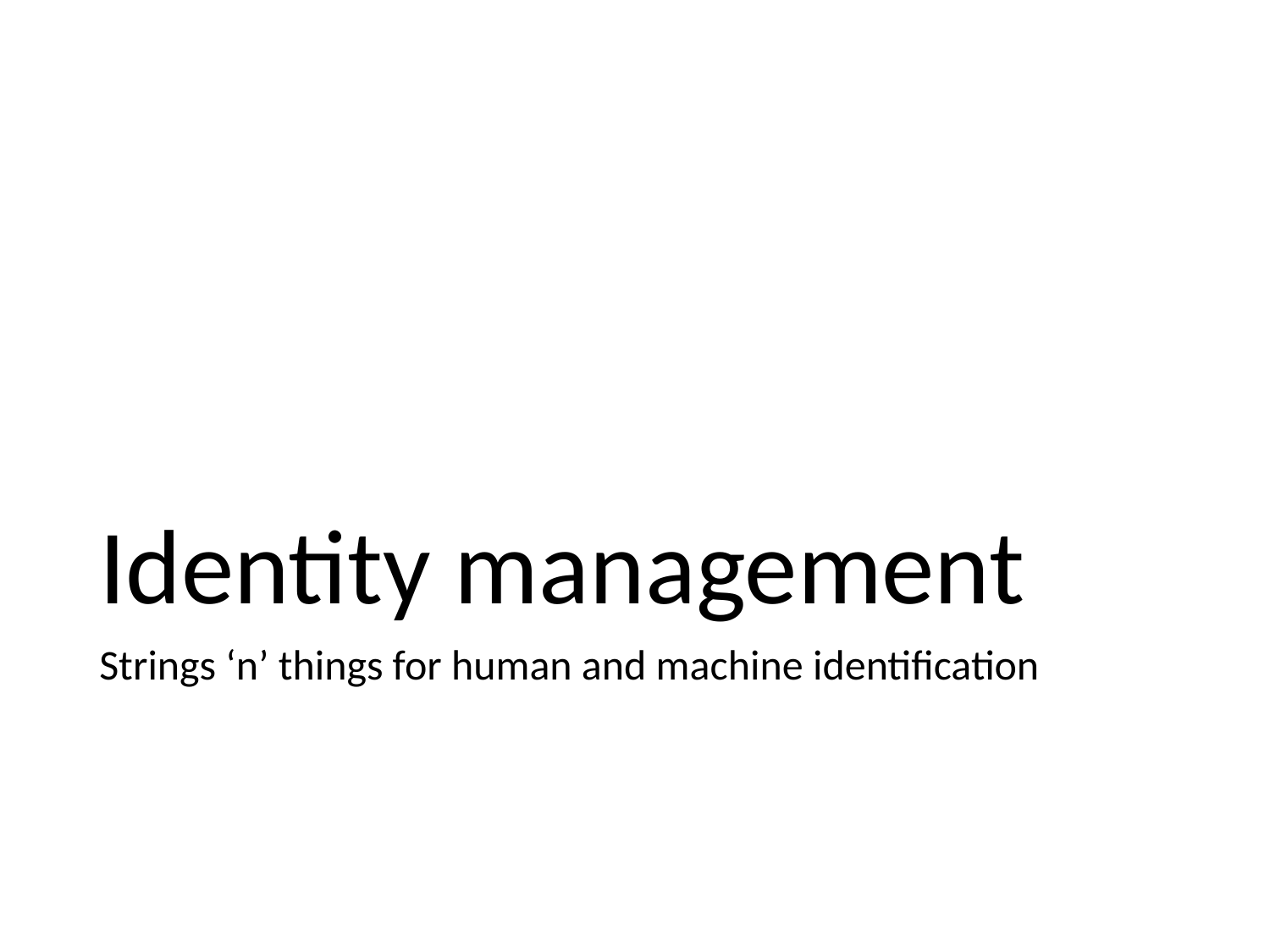

# Identity management
Strings ‘n’ things for human and machine identification